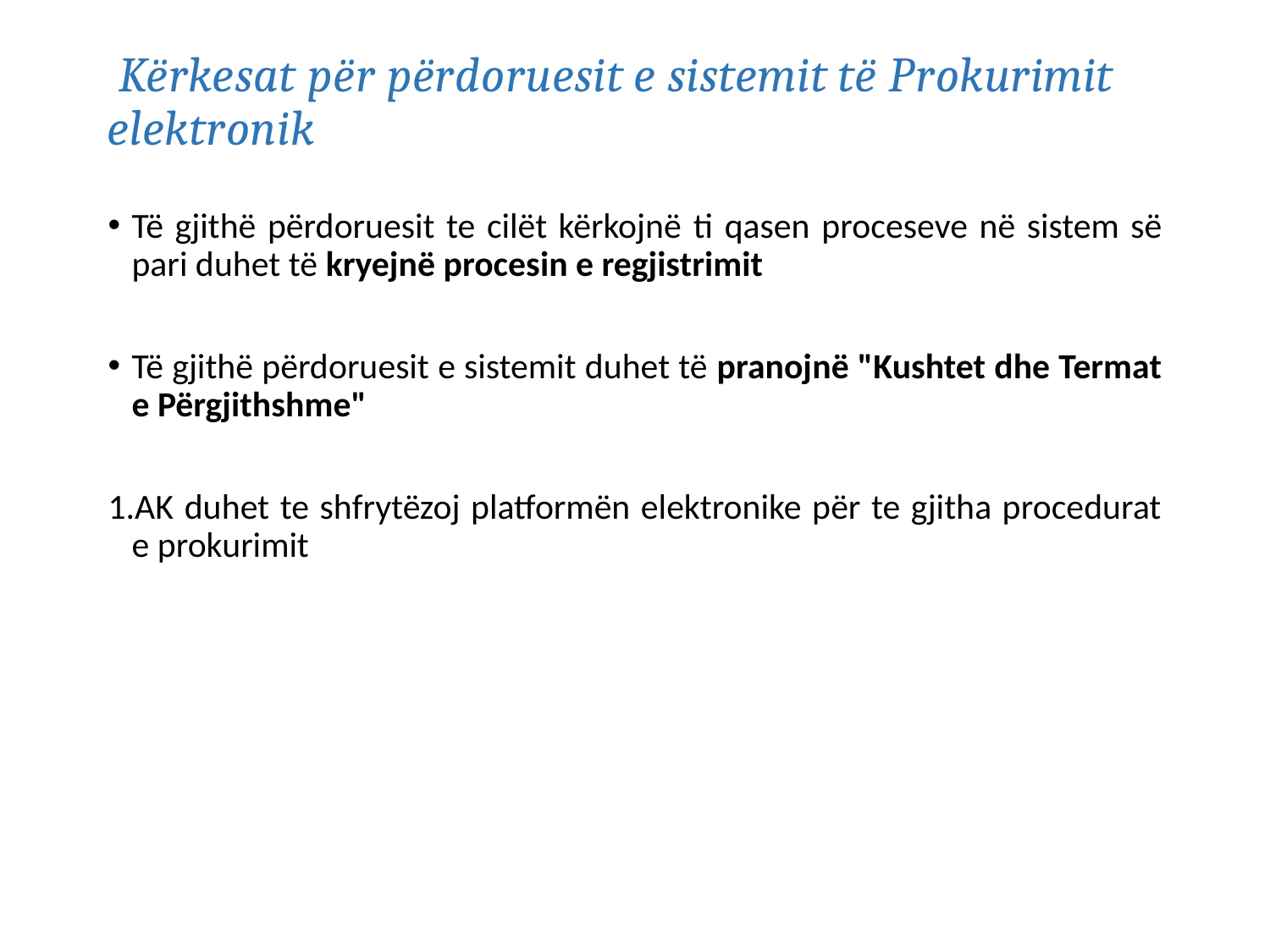

# Kërkesat për përdoruesit e sistemit të Prokurimit elektronik
Të gjithë përdoruesit te cilët kërkojnë ti qasen proceseve në sistem së pari duhet të kryejnë procesin e regjistrimit

Të gjithë përdoruesit e sistemit duhet të pranojnë "Kushtet dhe Termat e Përgjithshme"

AK duhet te shfrytëzoj platformën elektronike për te gjitha procedurat e prokurimit